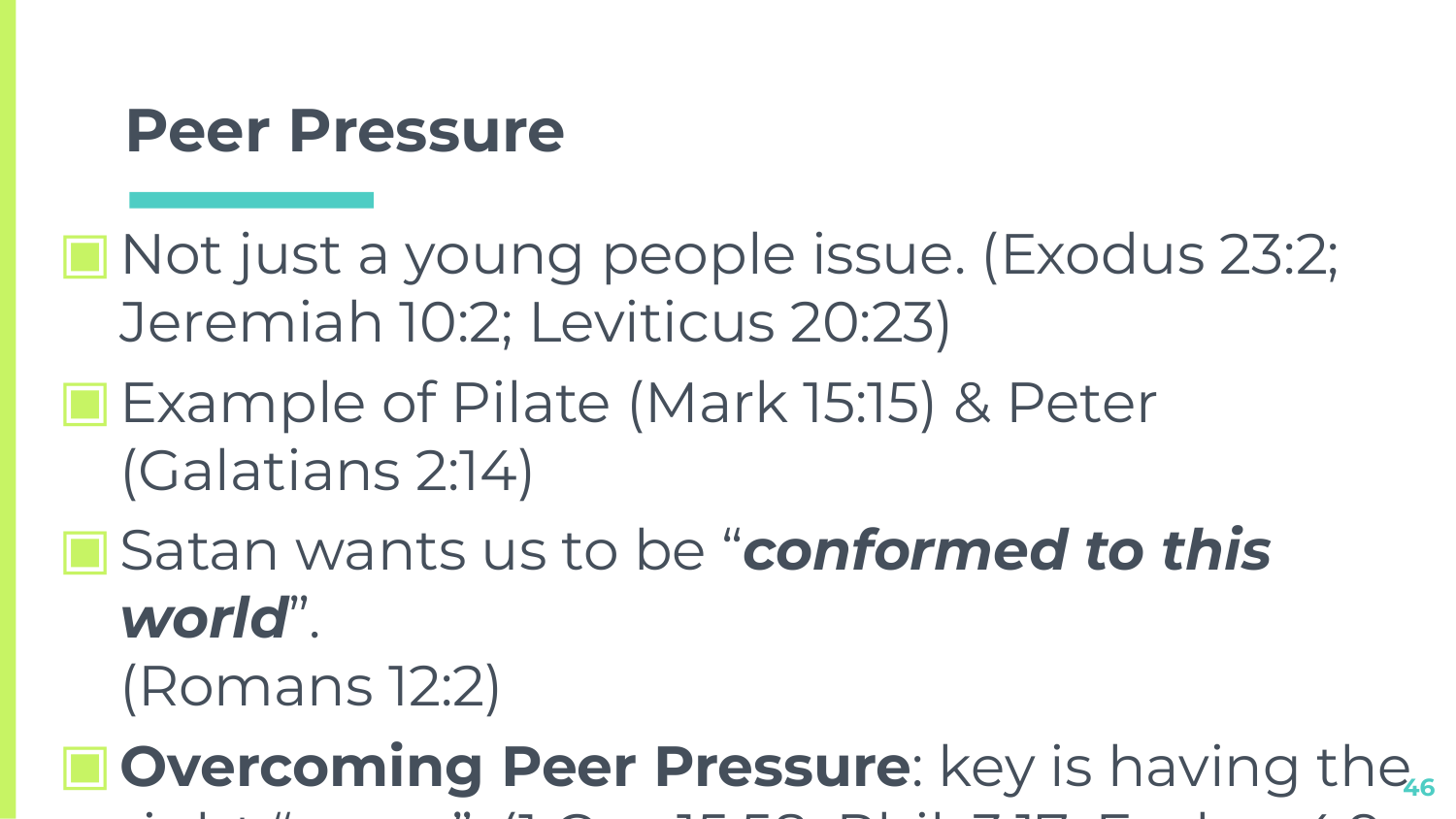

# Peer Pressure
Not just a young people issue. (Exodus 23:2;
Jeremiah 10:2; Leviticus 20:23)
Example of Pilate (Mark 15:15) & Peter (Galatians 2:14)
Satan wants us to be “conformed to this world”.
(Romans 12:2)
Overcoming Peer Pressure: key is having the right “peers”. (1 Cor. 15:58; Phil. 3:17; Eccles. 4:9-12)
46